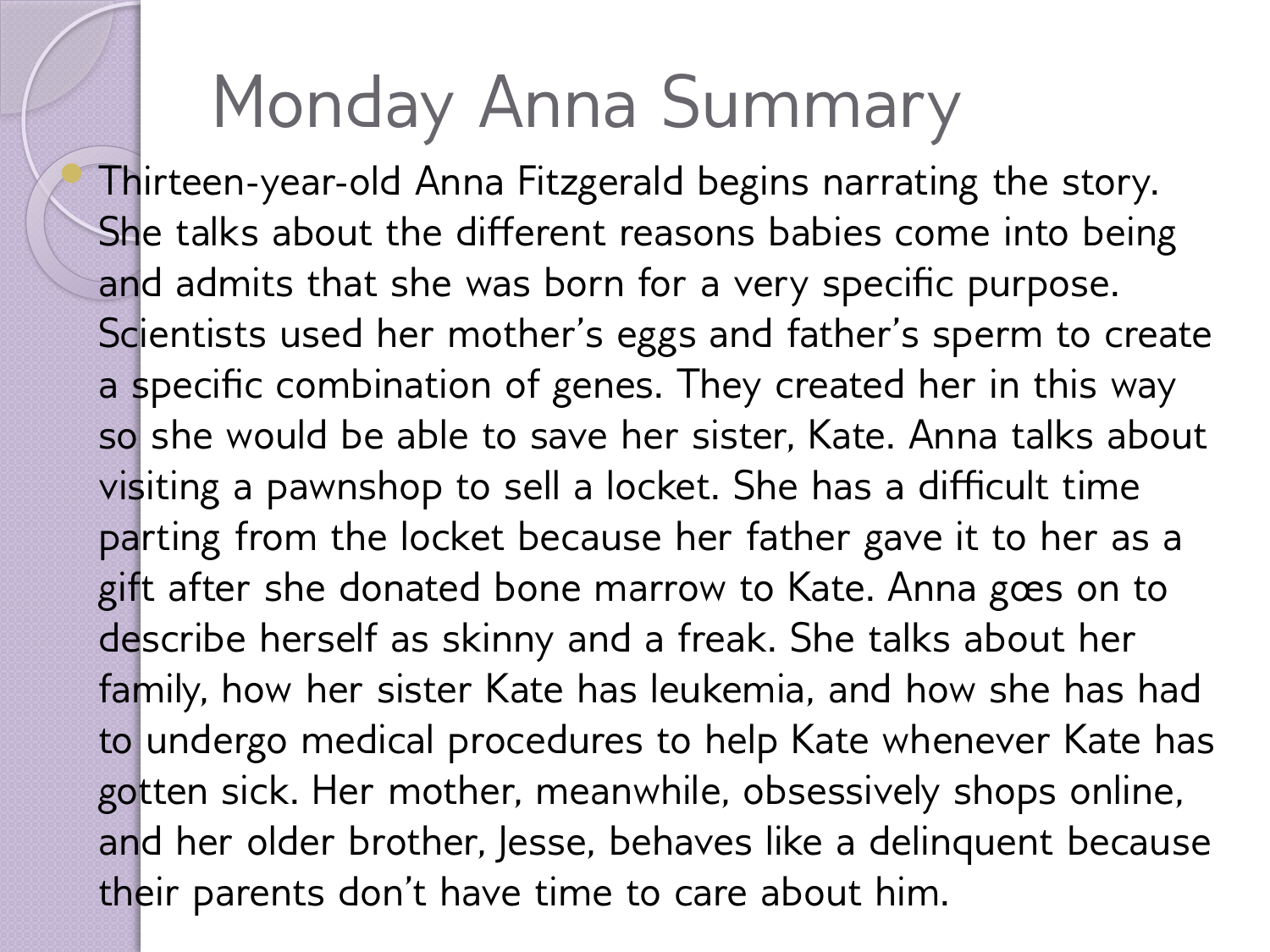

# Monday Anna Summary
Thirteen-year-old Anna Fitzgerald begins narrating the story. She talks about the different reasons babies come into being and admits that she was born for a very specific purpose. Scientists used her mother’s eggs and father’s sperm to create a specific combination of genes. They created her in this way so she would be able to save her sister, Kate. Anna talks about visiting a pawnshop to sell a locket. She has a difficult time parting from the locket because her father gave it to her as a gift after she donated bone marrow to Kate. Anna goes on to describe herself as skinny and a freak. She talks about her family, how her sister Kate has leukemia, and how she has had to undergo medical procedures to help Kate whenever Kate has gotten sick. Her mother, meanwhile, obsessively shops online, and her older brother, Jesse, behaves like a delinquent because their parents don’t have time to care about him.